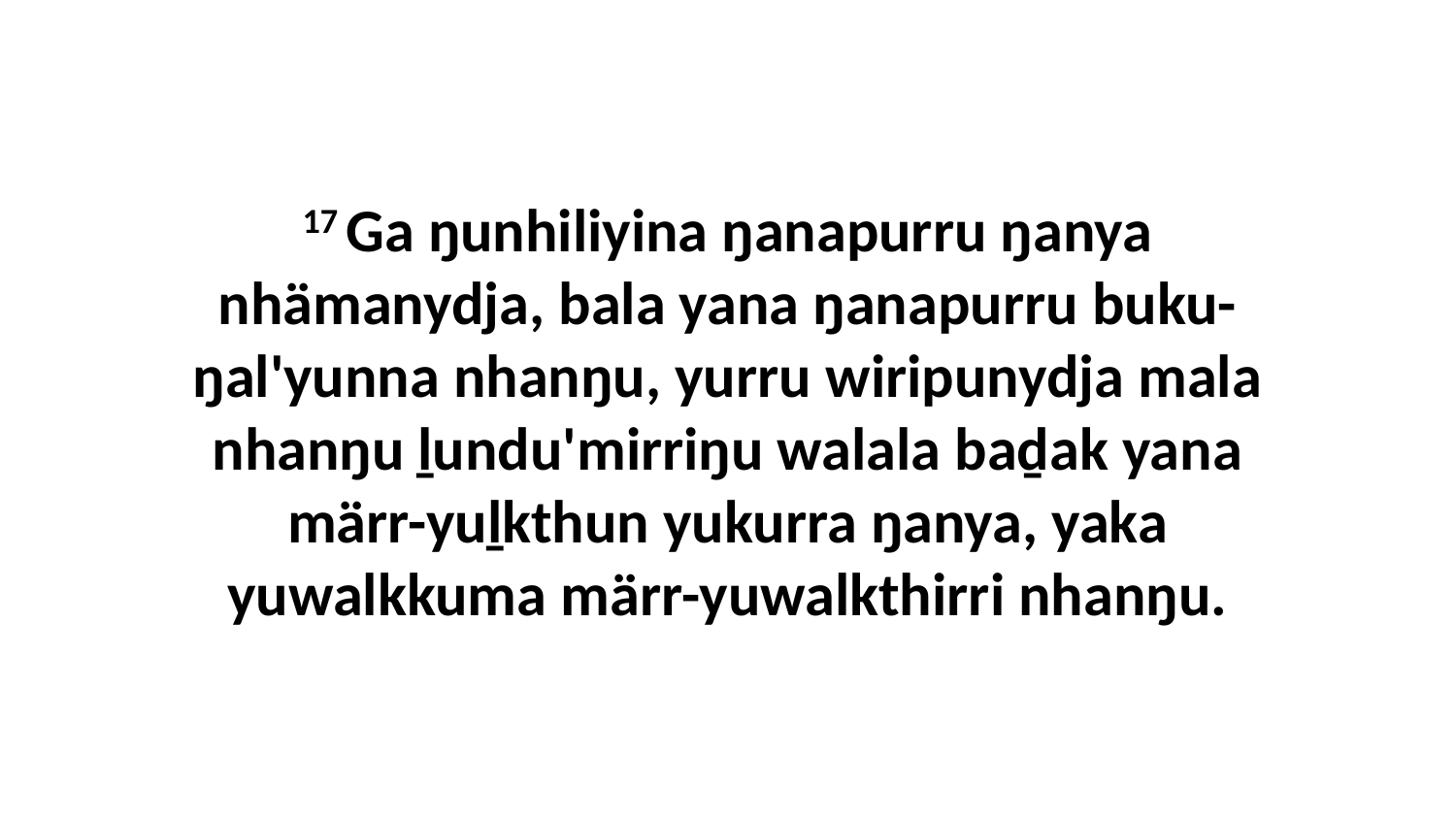

17 Ga ŋunhiliyina ŋanapurru ŋanya nhämanydja, bala yana ŋanapurru buku-ŋal'yunna nhanŋu, yurru wiripunydja mala nhanŋu ḻundu'mirriŋu walala baḏak yana märr-yuḻkthun yukurra ŋanya, yaka yuwalkkuma märr-yuwalkthirri nhanŋu.